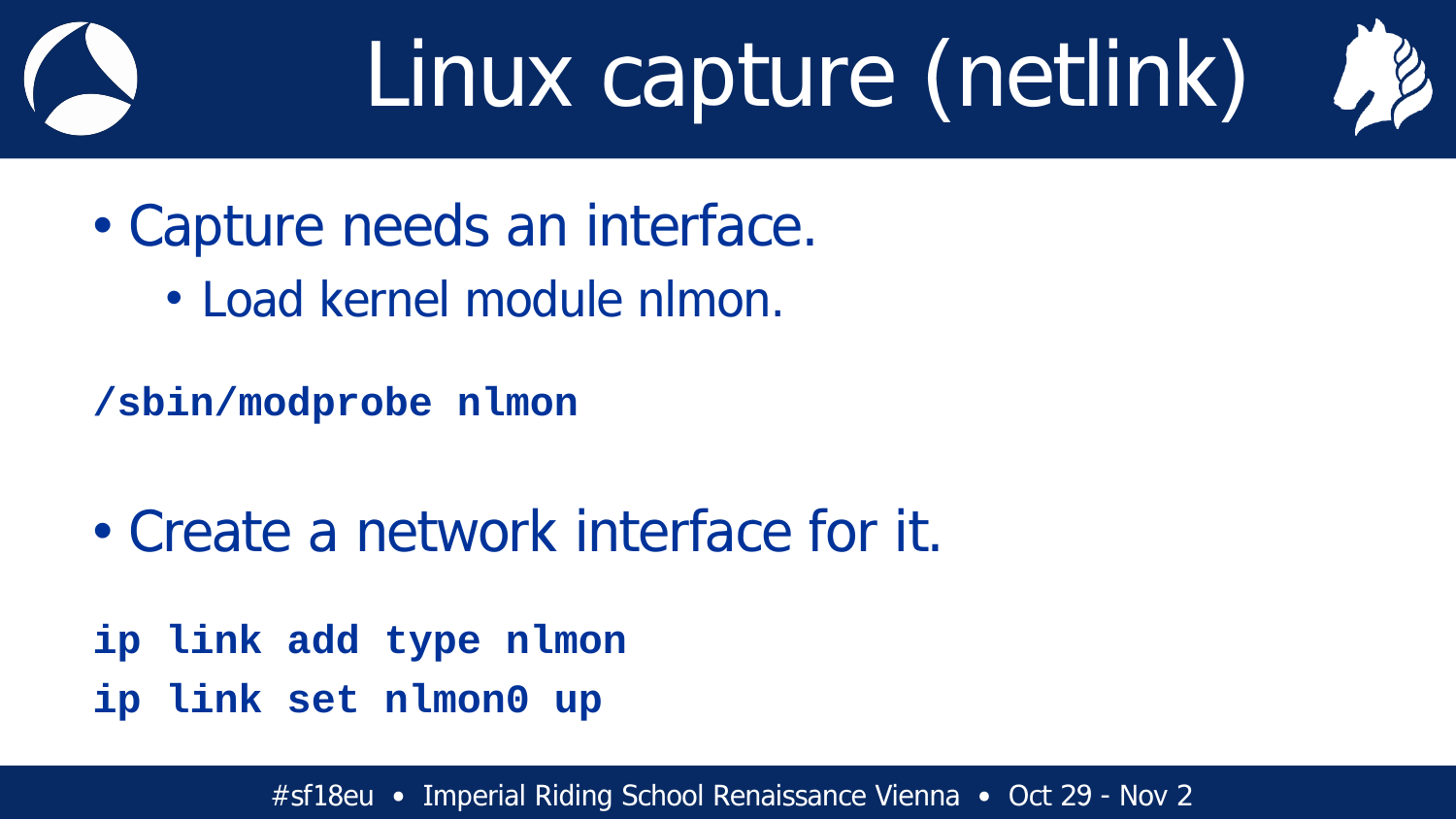

Linux capture (netlink)
Capture needs an interface.
Load kernel module nlmon.

/sbin/modprobe nlmon

Create a network interface for it.

ip link add type nlmon
ip link set nlmon0 up